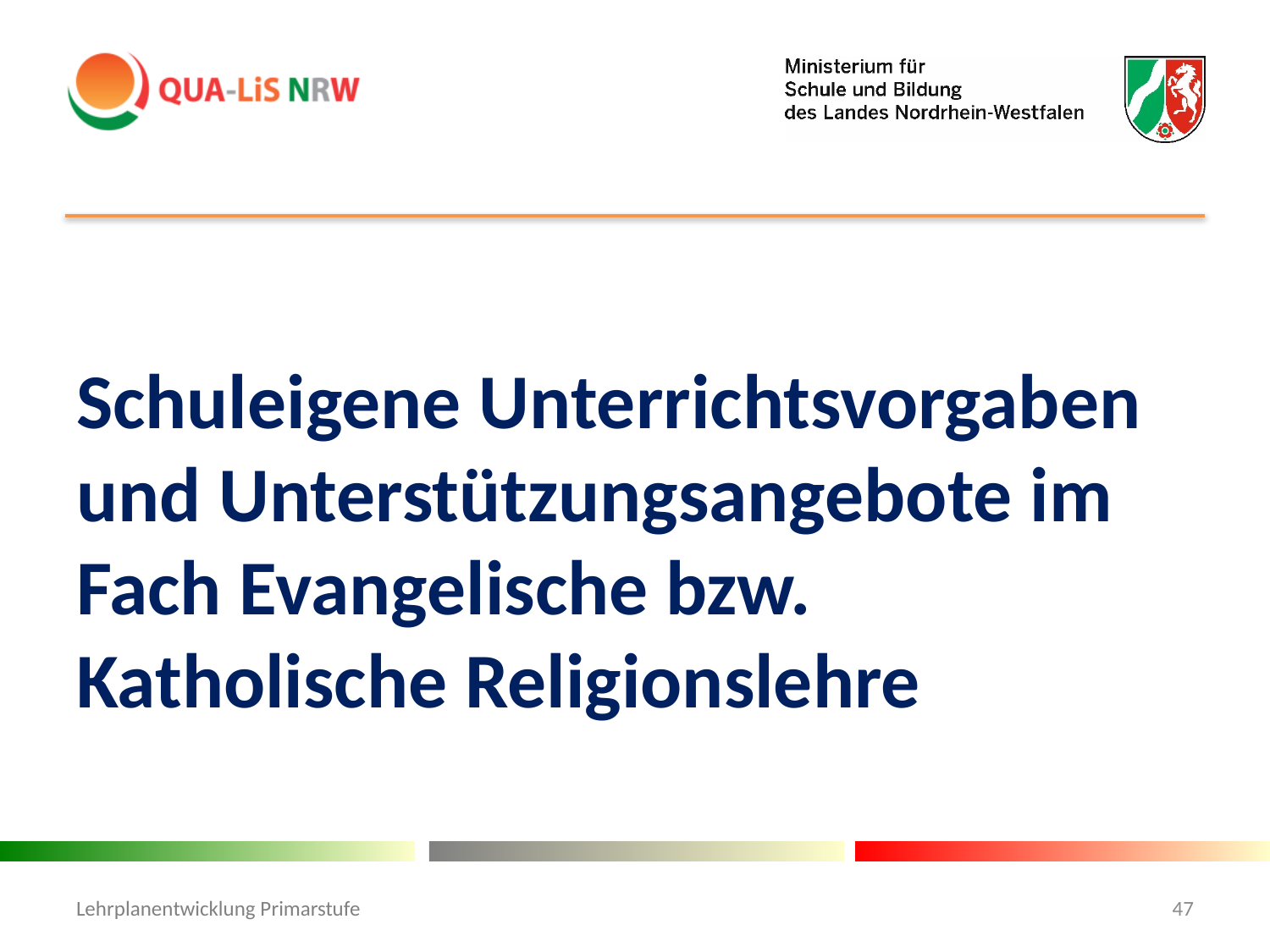

#

Schuleigene Unterrichtsvorgaben und Unterstützungsangebote im Fach Evangelische bzw. Katholische Religionslehre

Lehrplanentwicklung Primarstufe

47